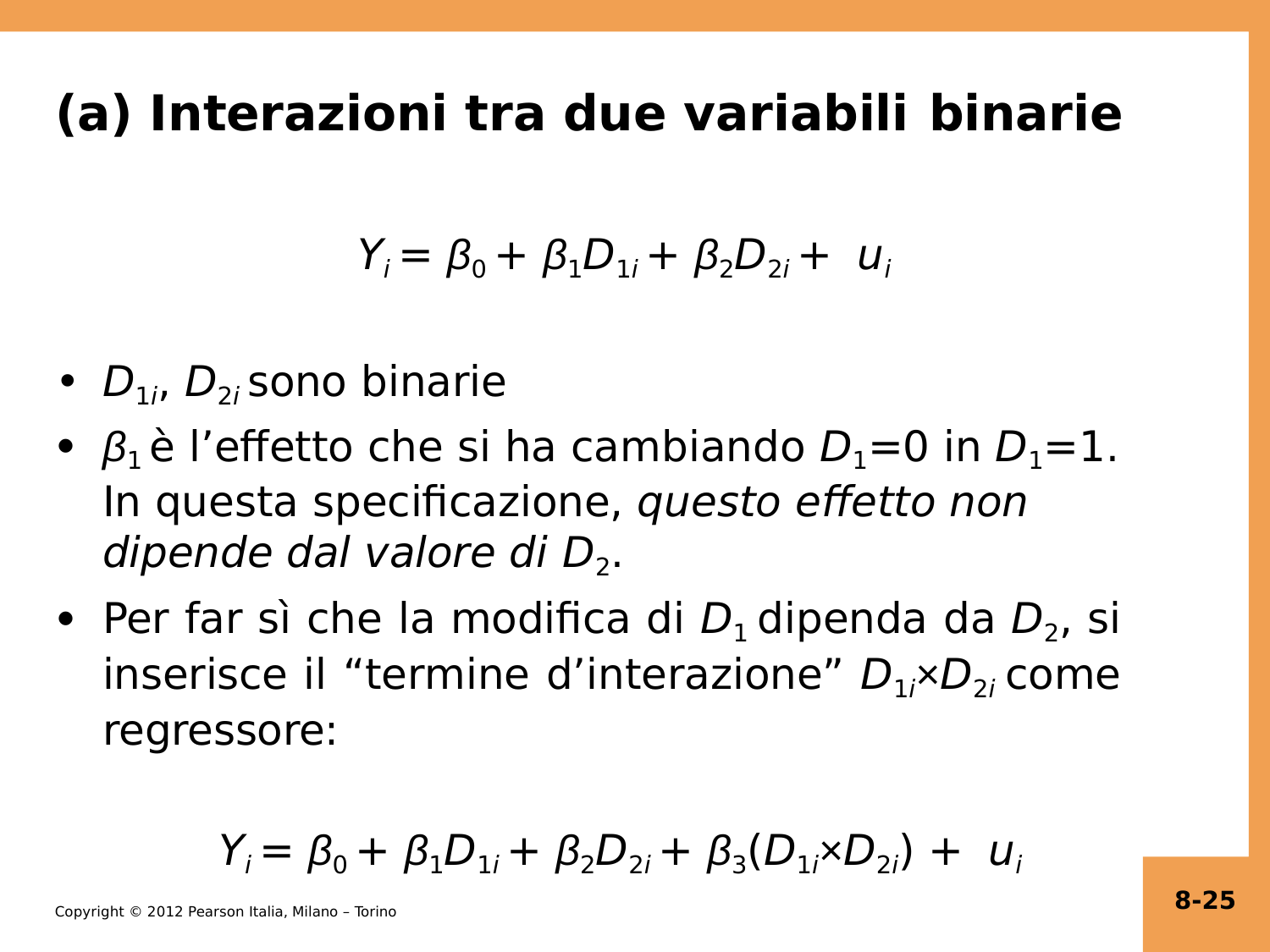

# (a) Interazioni tra due variabili binarie
Yi = β0 + β1D1i + β2D2i + ui

D1i, D2i sono binarie
β1 è l’effetto che si ha cambiando D1=0 in D1=1.  In questa specificazione, questo effetto non  dipende dal valore di D2.
Per far sì che la modifica di D1 dipenda da D2, si  inserisce il “termine d’interazione” D1i×D2i come  regressore:

Yi = β0 + β1D1i + β2D2i + β3(D1i×D2i) + ui
8-25
Copyright © 2012 Pearson Italia, Milano – Torino